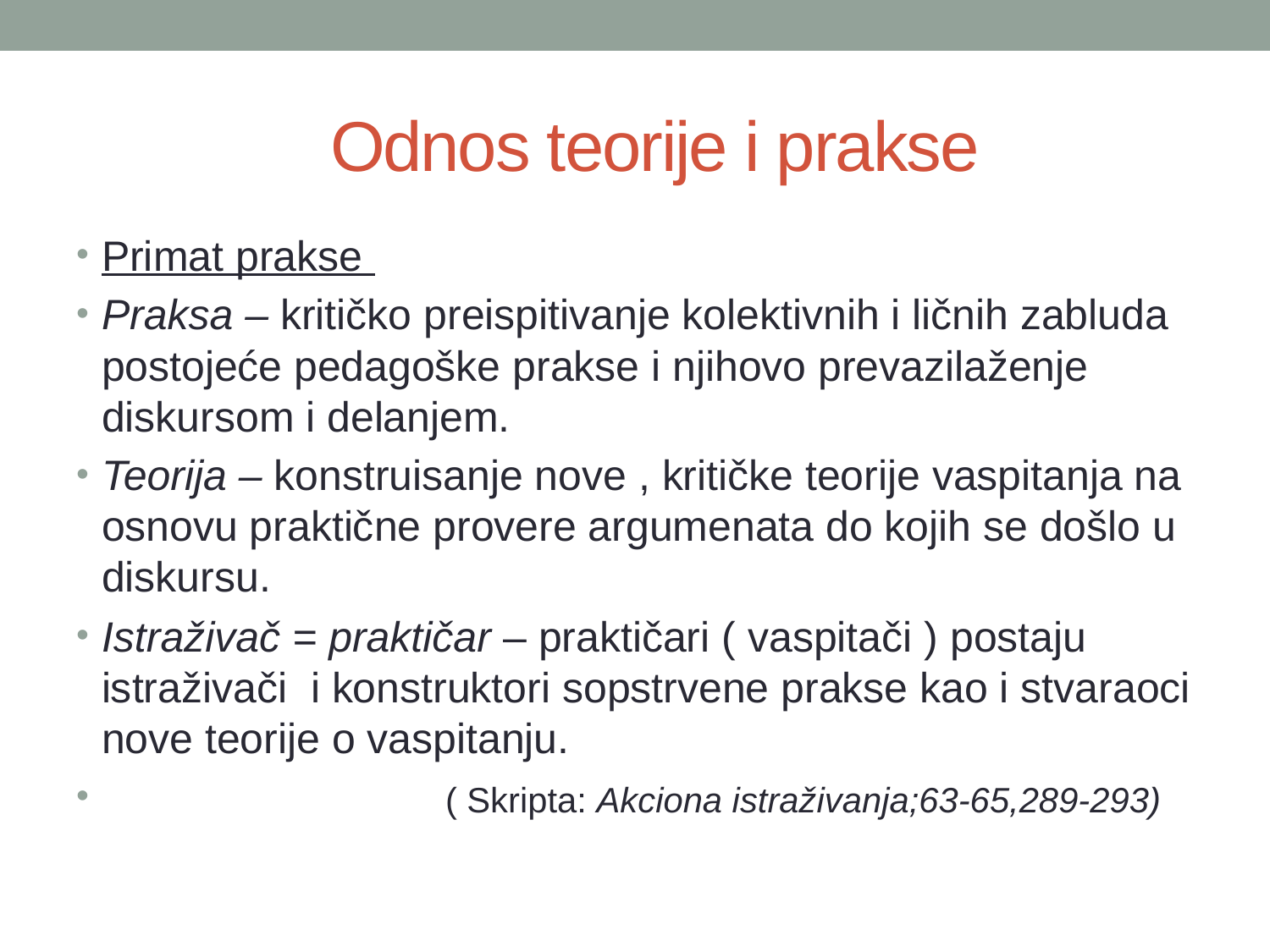

# Odnos teorije i prakse
Primat prakse
Praksa – kritičko preispitivanje kolektivnih i ličnih zabluda postojeće pedagoške prakse i njihovo prevazilaženje diskursom i delanjem.
Teorija – konstruisanje nove , kritičke teorije vaspitanja na osnovu praktične provere argumenata do kojih se došlo u diskursu.
Istraživač = praktičar – praktičari ( vaspitači ) postaju istraživači  i konstruktori sopstrvene prakse kao i stvaraoci nove teorije o vaspitanju.
                             ( Skripta: Akciona istraživanja;63-65,289-293)